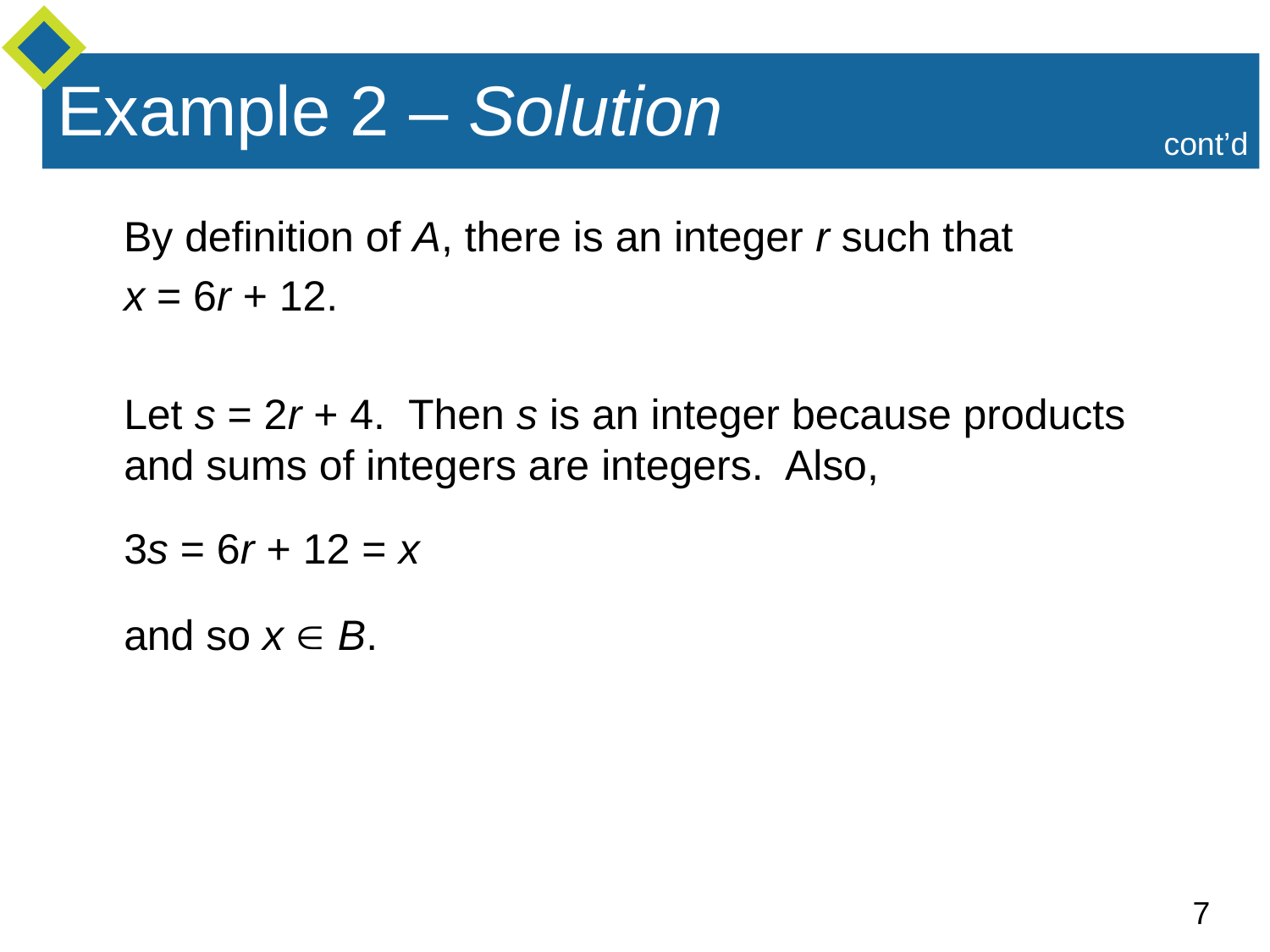

# Example 2 – Solution
cont’d
    By definition of A, there is an integer r such that
	x = 6r + 12.

	Let s = 2r + 4.  Then s is an integer because products and sums of integers are integers.  Also,

	3s = 6r + 12 = x

	and so x ∈ B.